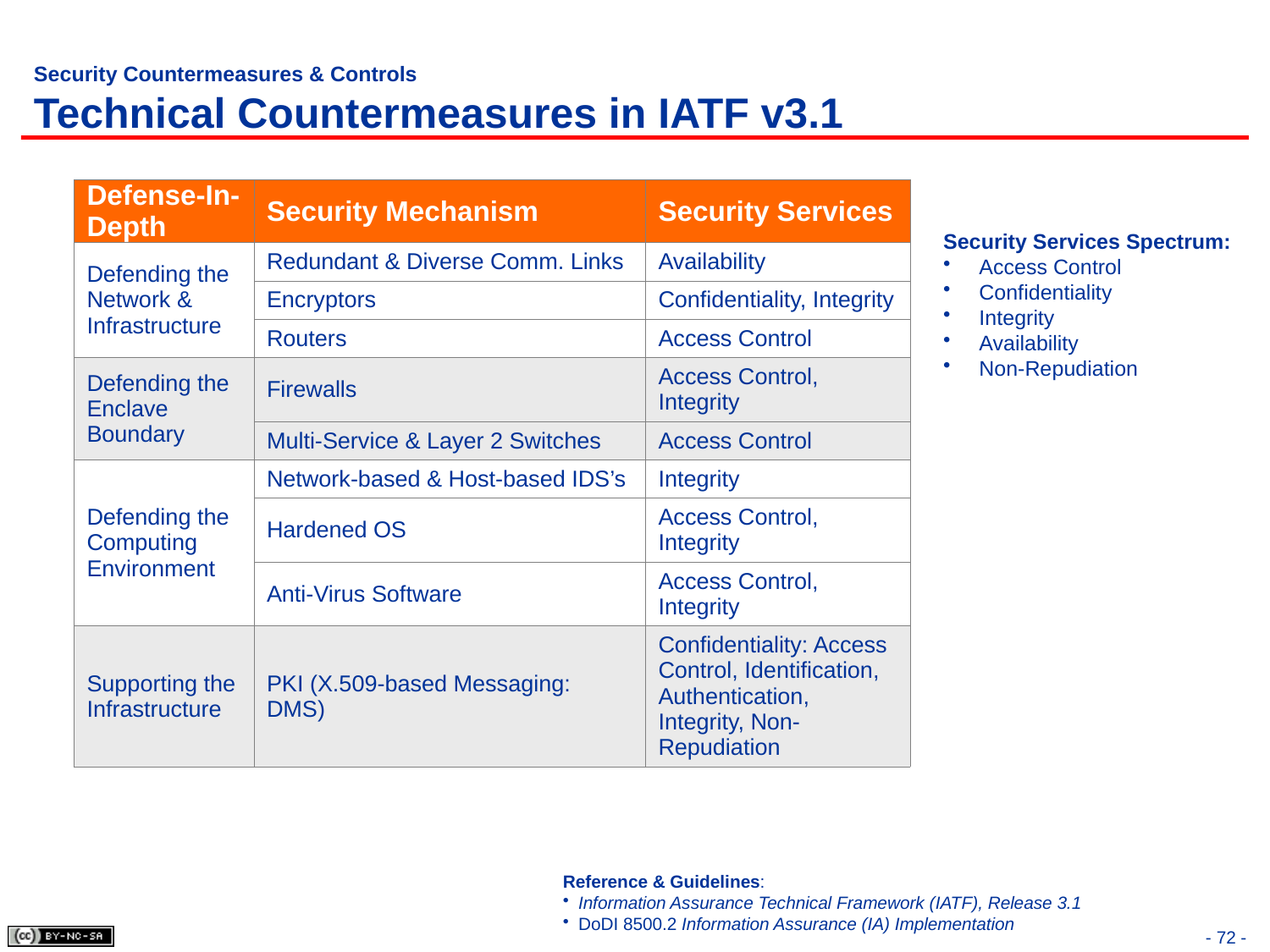

# Security Countermeasures & Controls Technical Countermeasures in IATF v3.1
| Defense-In-Depth | Security Mechanism | Security Services |
| --- | --- | --- |
| Defending the Network & Infrastructure | Redundant & Diverse Comm. Links | Availability |
|  | Encryptors | Confidentiality, Integrity |
|  | Routers | Access Control |
| Defending the Enclave Boundary | Firewalls | Access Control, Integrity |
|  | Multi-Service & Layer 2 Switches | Access Control |
| Defending the Computing Environment | Network-based & Host-based IDS’s | Integrity |
|  | Hardened OS | Access Control, Integrity |
|  | Anti-Virus Software | Access Control, Integrity |
| Supporting the Infrastructure | PKI (X.509-based Messaging: DMS) | Confidentiality: Access Control, Identification, Authentication, Integrity, Non-Repudiation |
Security Services Spectrum:
 Access Control
 Confidentiality
 Integrity
 Availability
 Non-Repudiation
Reference & Guidelines:
Information Assurance Technical Framework (IATF), Release 3.1
DoDI 8500.2 Information Assurance (IA) Implementation
- 72 -